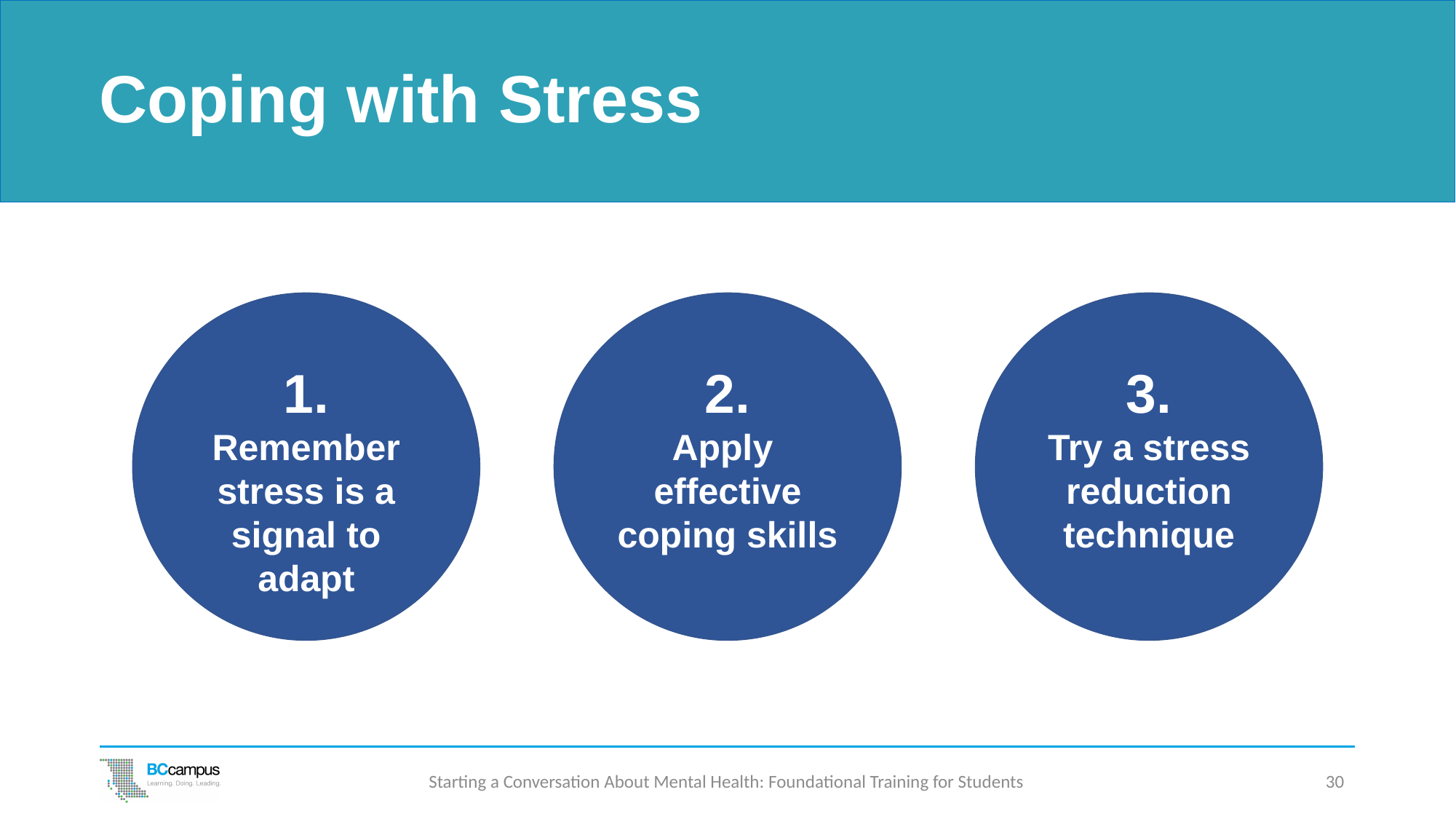

# Coping with Stress

1.
Remember stress is a signal to adapt
2.
Apply
effective coping skills
3.
Try a stress reduction technique